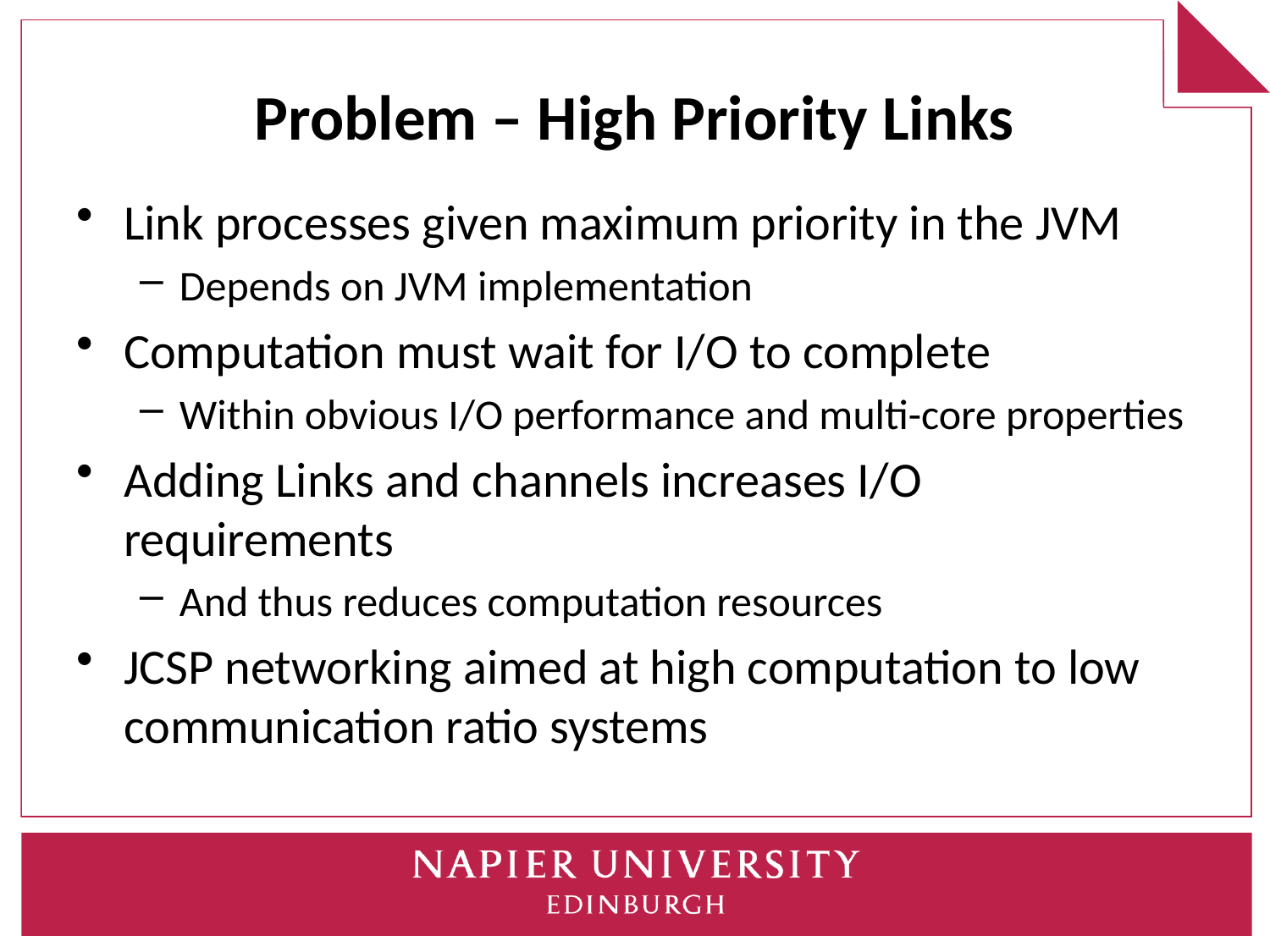

# Problem – High Priority Links
Link processes given maximum priority in the JVM
Depends on JVM implementation
Computation must wait for I/O to complete
Within obvious I/O performance and multi-core properties
Adding Links and channels increases I/O requirements
And thus reduces computation resources
JCSP networking aimed at high computation to low communication ratio systems